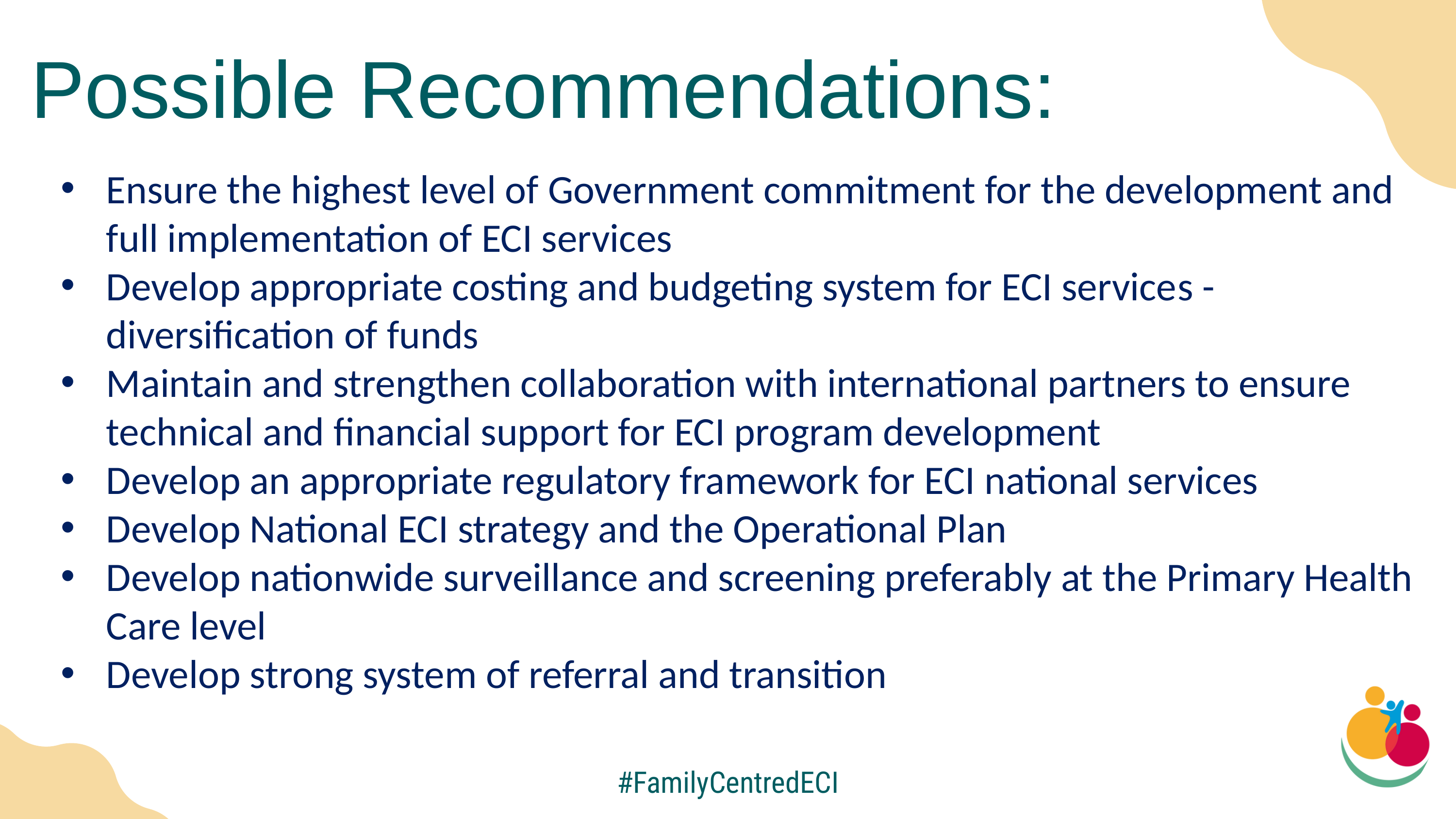

Possible Recommendations:

Ensure the highest level of Government commitment for the development and full implementation of ECI services
Develop appropriate costing and budgeting system for ECI services - diversification of funds
Maintain and strengthen collaboration with international partners to ensure technical and financial support for ECI program development
Develop an appropriate regulatory framework for ECI national services
Develop National ECI strategy and the Operational Plan
Develop nationwide surveillance and screening preferably at the Primary Health Care level
Develop strong system of referral and transition

#FamilyCentredECI